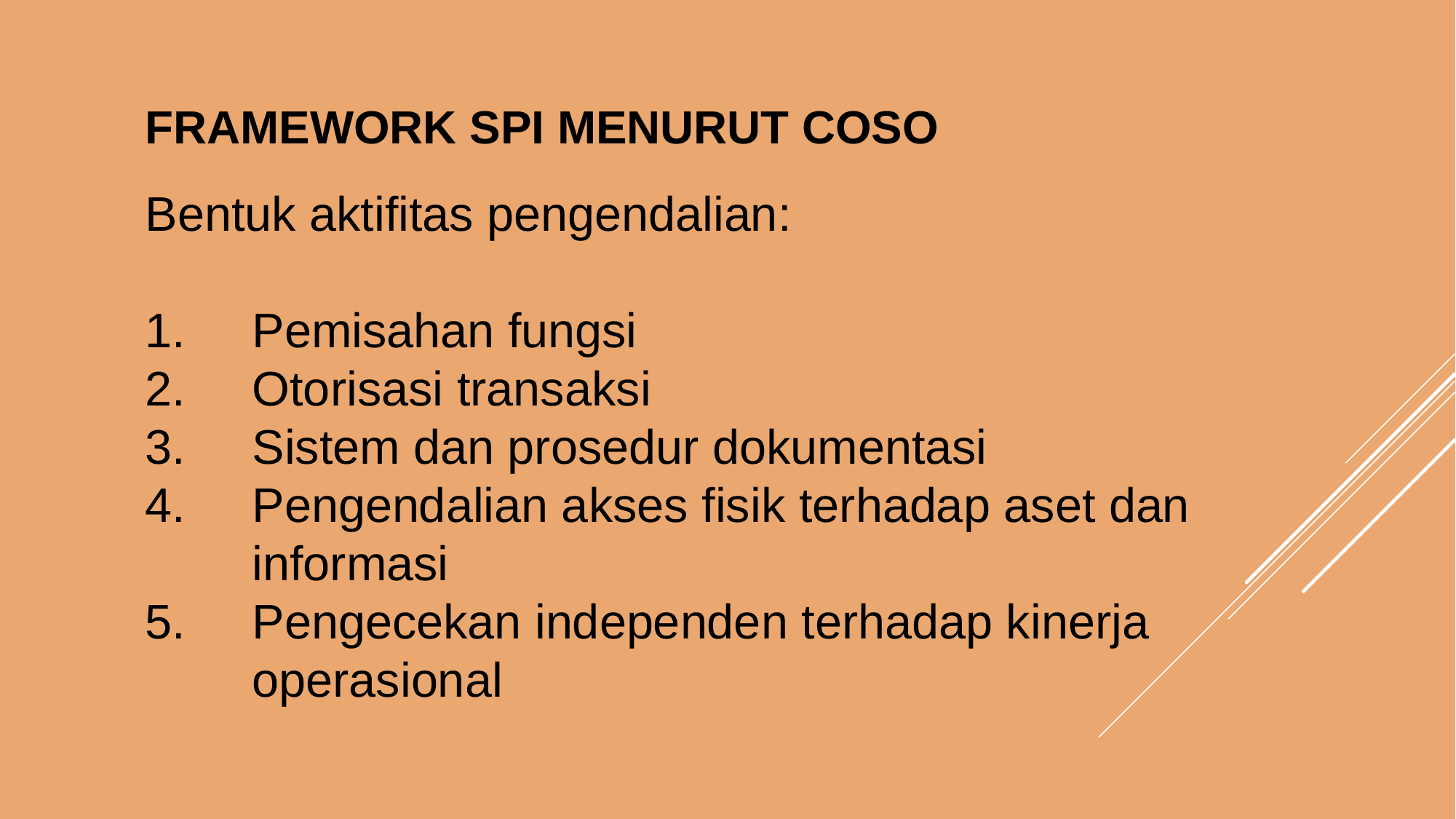

FRAMEWORK SPI menurut COSO
Bentuk aktifitas pengendalian:

Pemisahan fungsi
Otorisasi transaksi
Sistem dan prosedur dokumentasi
Pengendalian akses fisik terhadap aset dan informasi
Pengecekan independen terhadap kinerja operasional